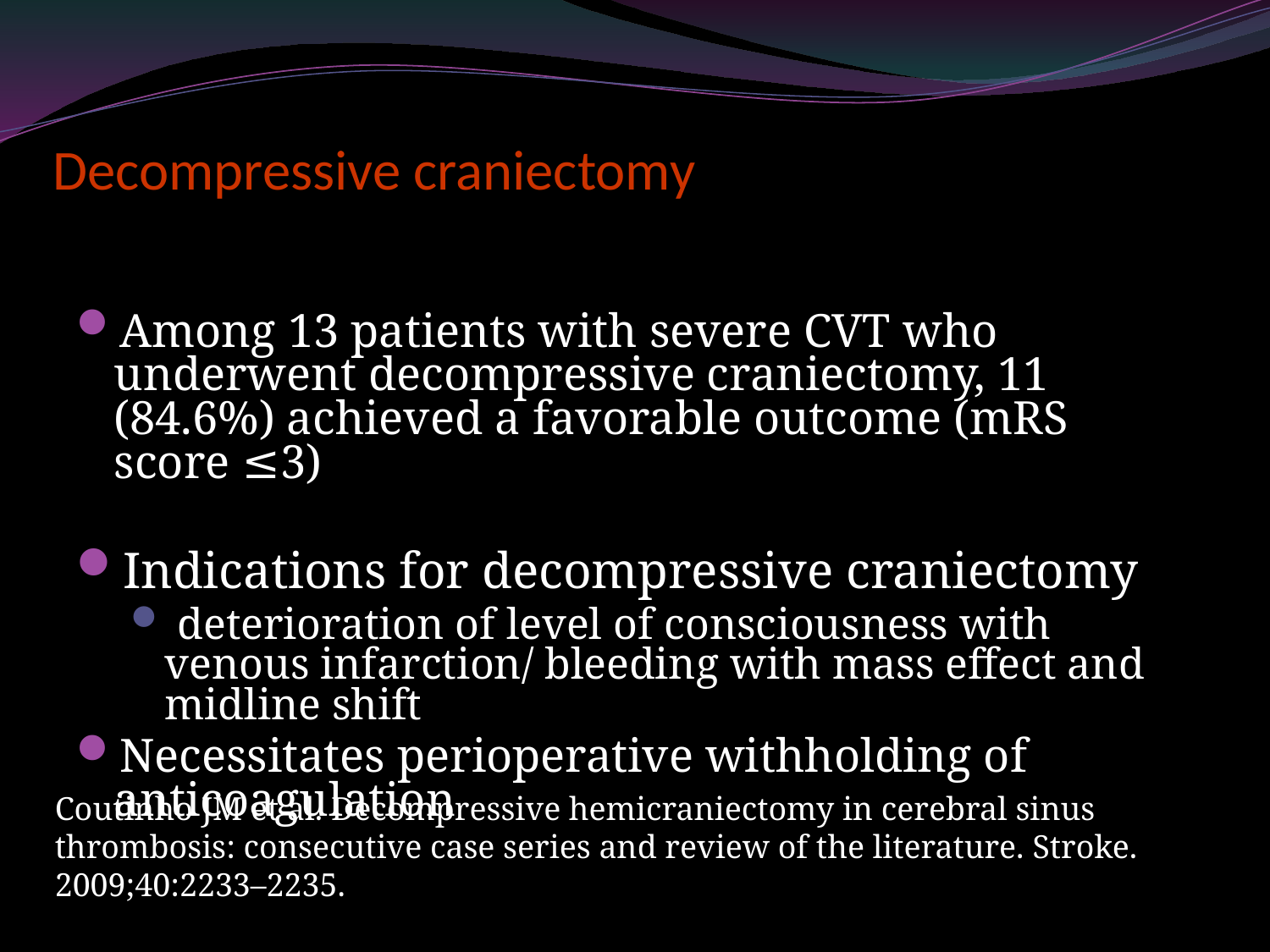

# Decompressive craniectomy

Among 13 patients with severe CVT who underwent decompressive craniectomy, 11 (84.6%) achieved a favorable outcome (mRS score ≤3)

Indications for decompressive craniectomy
 deterioration of level of consciousness with  venous infarction/ bleeding with mass effect and midline shift
Necessitates perioperative withholding of anticoagulation

Coutinho JM et al. Decompressive hemicraniectomy in cerebral sinus thrombosis: consecutive case series and review of the literature. Stroke. 2009;40:2233–2235.